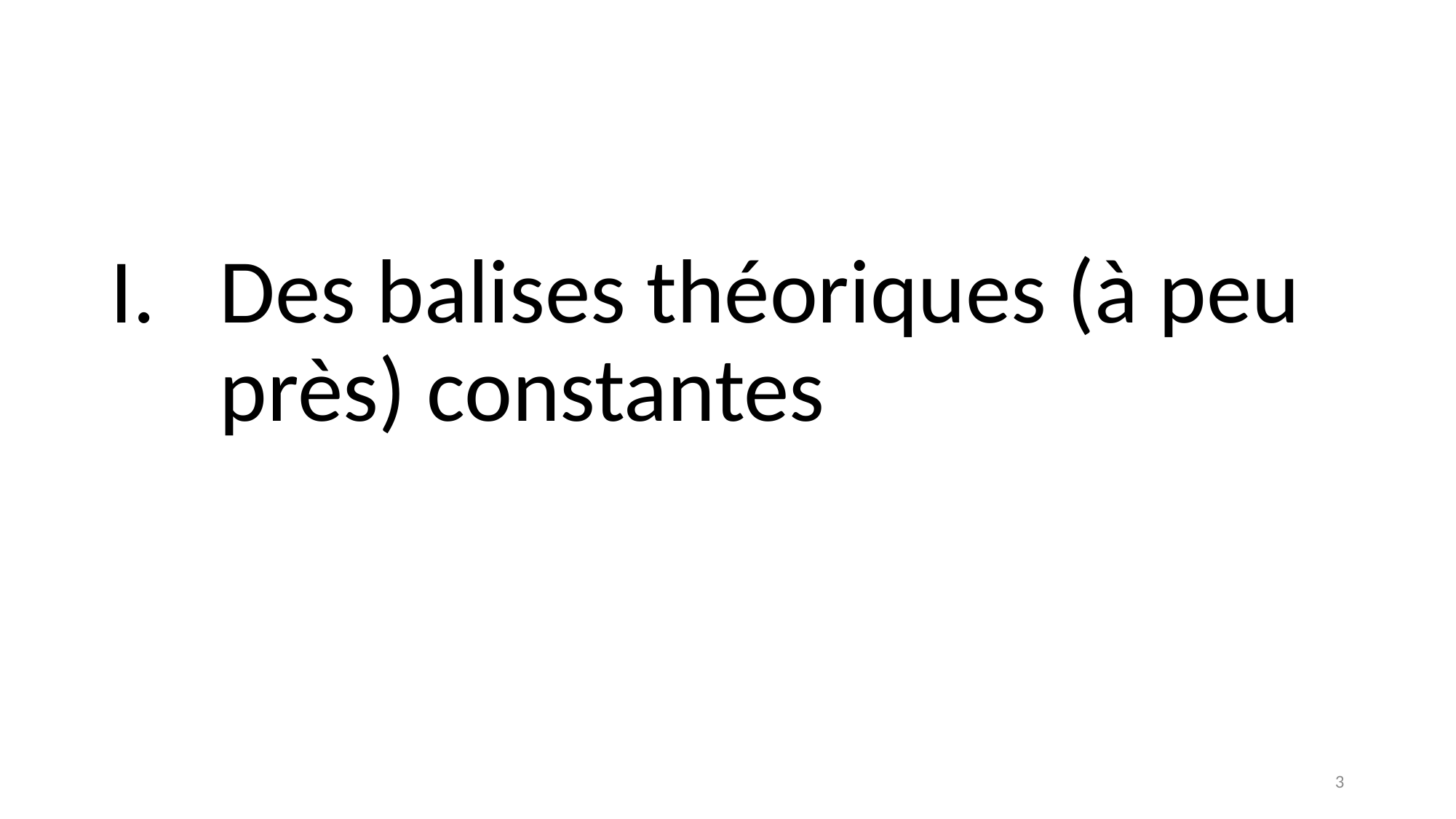

# I. 	Des balises théoriques (à peu 	près) constantes
3